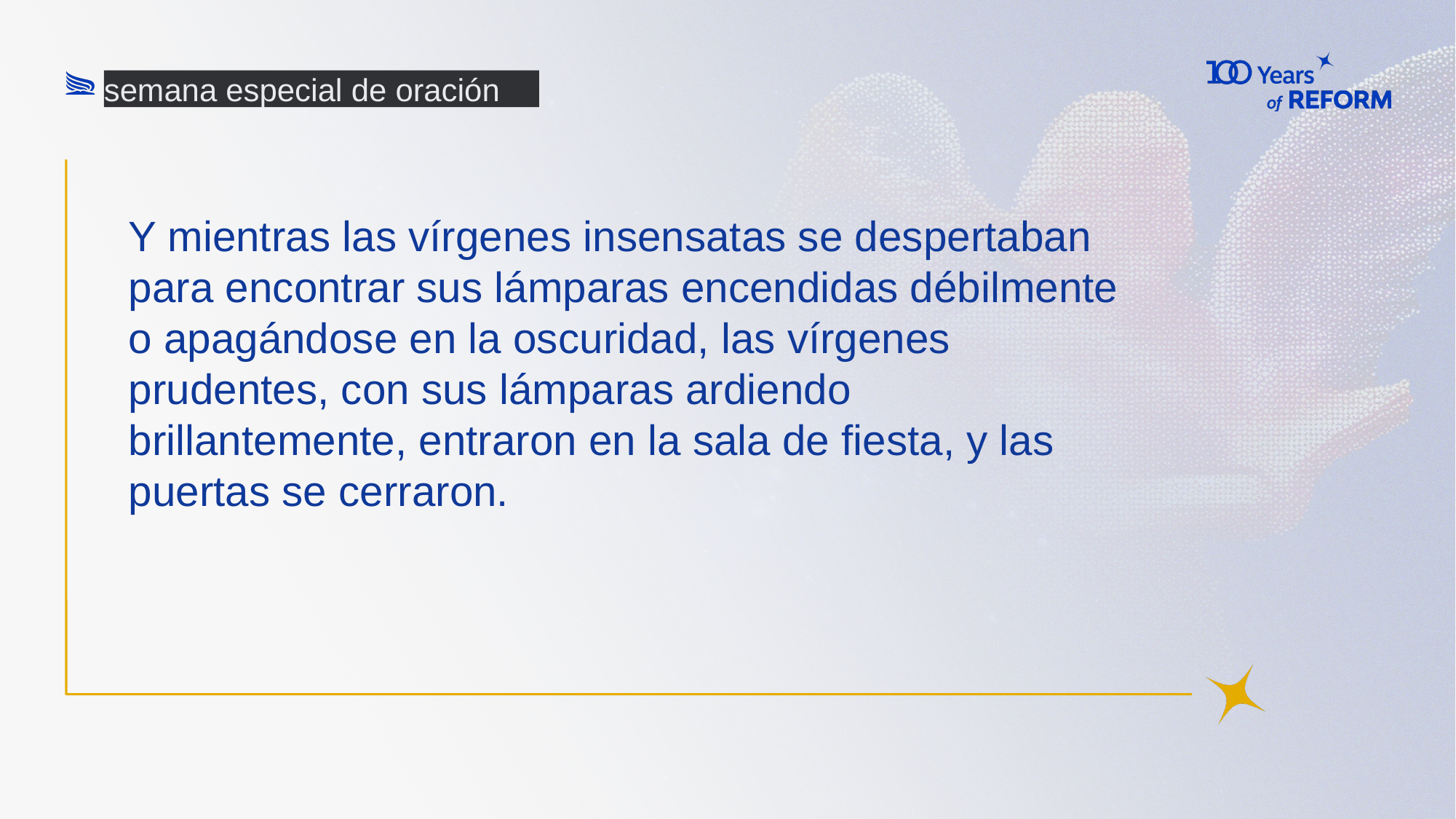

semana especial de oración
# Y mientras las vírgenes insensatas se despertaban para encontrar sus lámparas encendidas débilmente o apagándose en la oscuridad, las vírgenes prudentes, con sus lámparas ardiendo brillantemente, entraron en la sala de fiesta, y las puertas se cerraron.